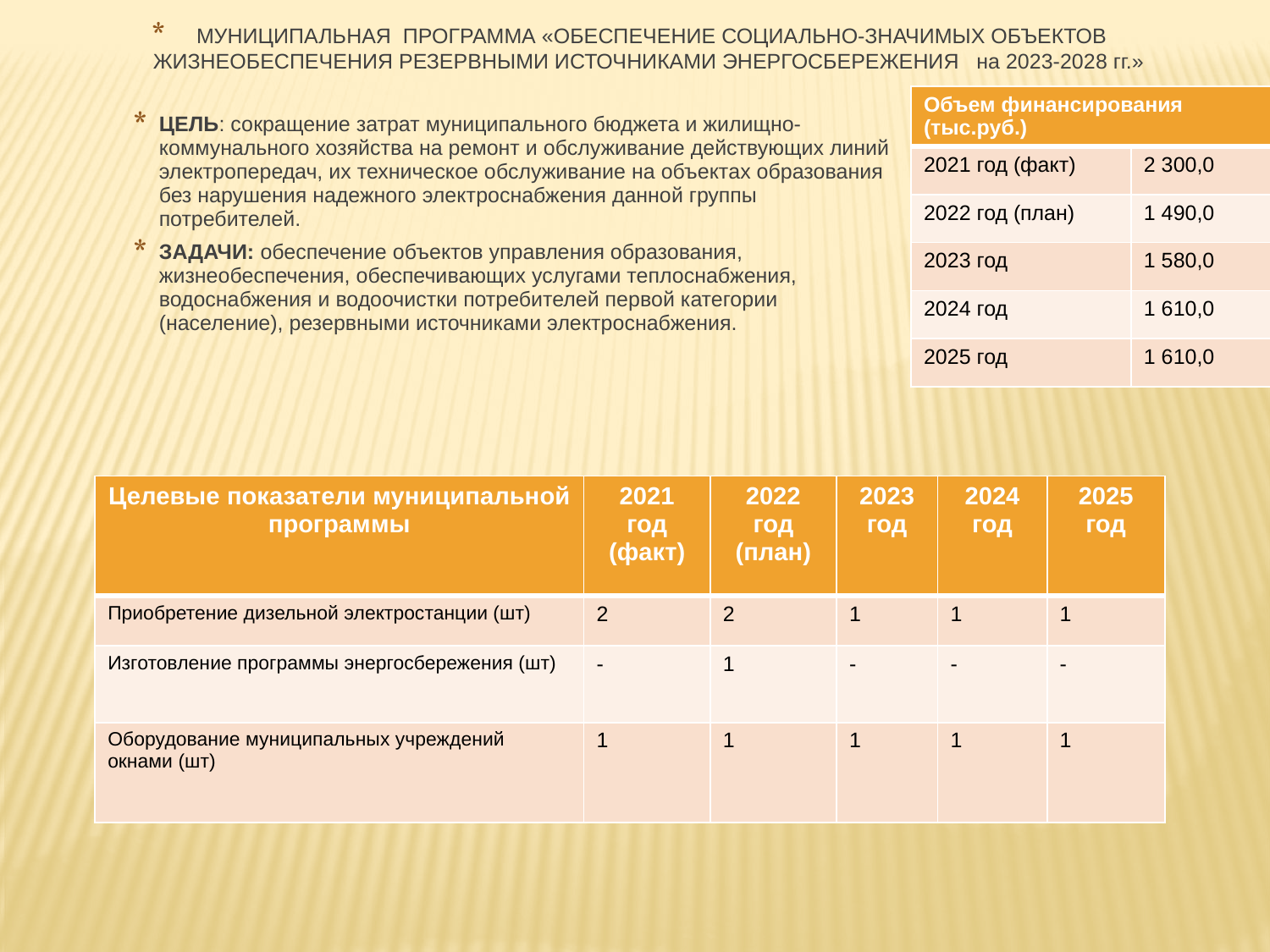

МУНИЦИПАЛЬНАЯ  ПРОГРАММА «ОБЕСПЕЧЕНИЕ СОЦИАЛЬНО-ЗНАЧИМЫХ ОБЪЕКТОВ ЖИЗНЕОБЕСПЕЧЕНИЯ РЕЗЕРВНЫМИ ИСТОЧНИКАМИ ЭНЕРГОСБЕРЕЖЕНИЯ   на 2023-2028 гг.»
| Объем финансирования (тыс.руб.) |  |
| --- | --- |
| 2021 год (факт) | 2 300,0 |
| 2022 год (план) | 1 490,0 |
| 2023 год | 1 580,0 |
| 2024 год | 1 610,0 |
| 2025 год | 1 610,0 |
ЦЕЛЬ: сокращение затрат муниципального бюджета и жилищно-коммунального хозяйства на ремонт и обслуживание действующих линий электропередач, их техническое обслуживание на объектах образования без нарушения надежного электроснабжения данной группы потребителей.
ЗАДАЧИ: обеспечение объектов управления образования, жизнеобеспечения, обеспечивающих услугами теплоснабжения, водоснабжения и водоочистки потребителей первой категории (население), резервными источниками электроснабжения.
| Целевые показатели муниципальной программы | 2021 год (факт) | 2022 год (план) | 2023 год | 2024 год | 2025 год |
| --- | --- | --- | --- | --- | --- |
| Приобретение дизельной электростанции (шт) | 2 | 2 | 1 | 1 | 1 |
| Изготовление программы энергосбережения (шт) | - | 1 | - | - | - |
| Оборудование муниципальных учреждений окнами (шт) | 1 | 1 | 1 | 1 | 1 |